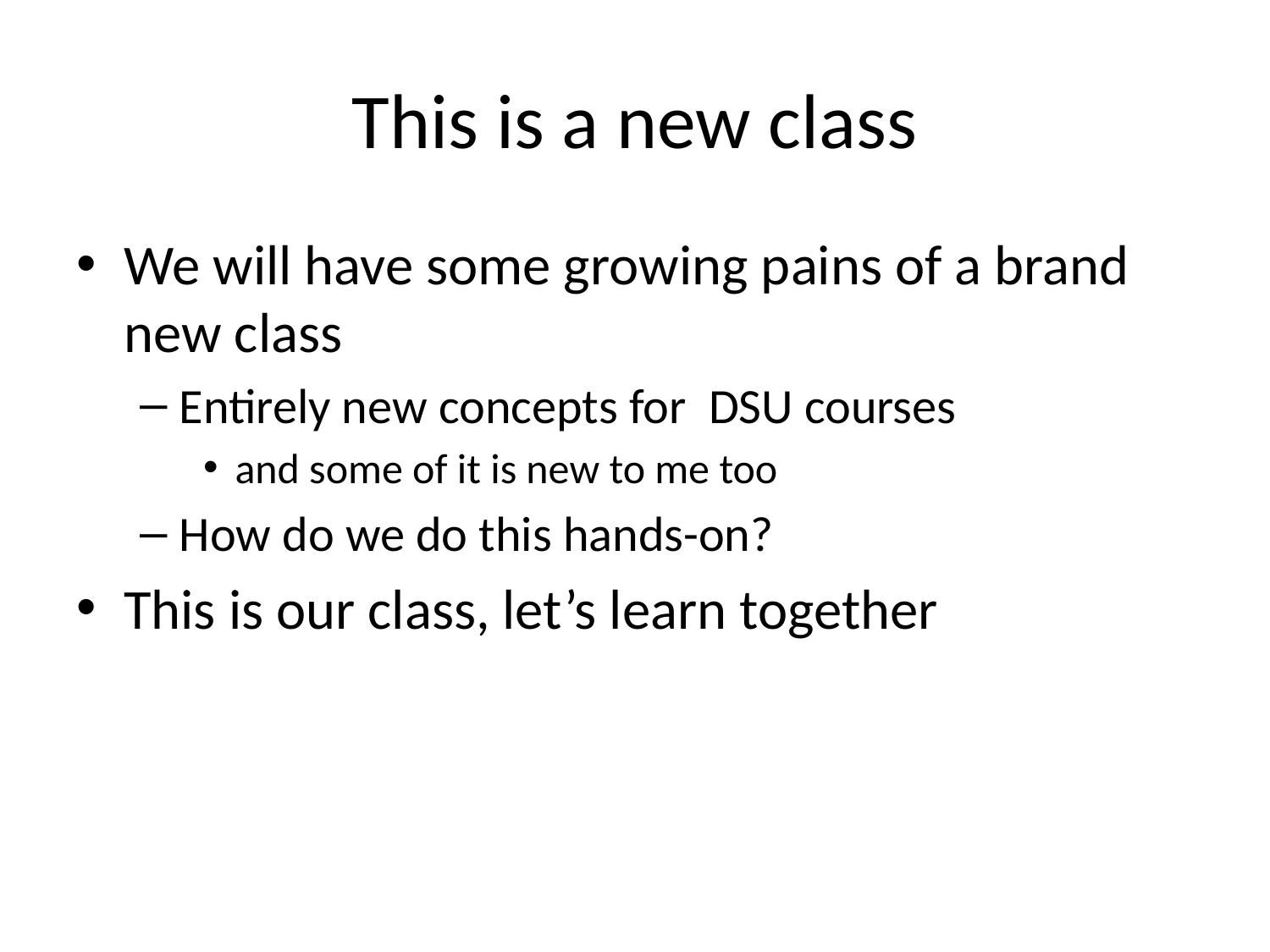

# This is a new class
We will have some growing pains of a brand new class
Entirely new concepts for  DSU courses
and some of it is new to me too
How do we do this hands-on?
This is our class, let’s learn together